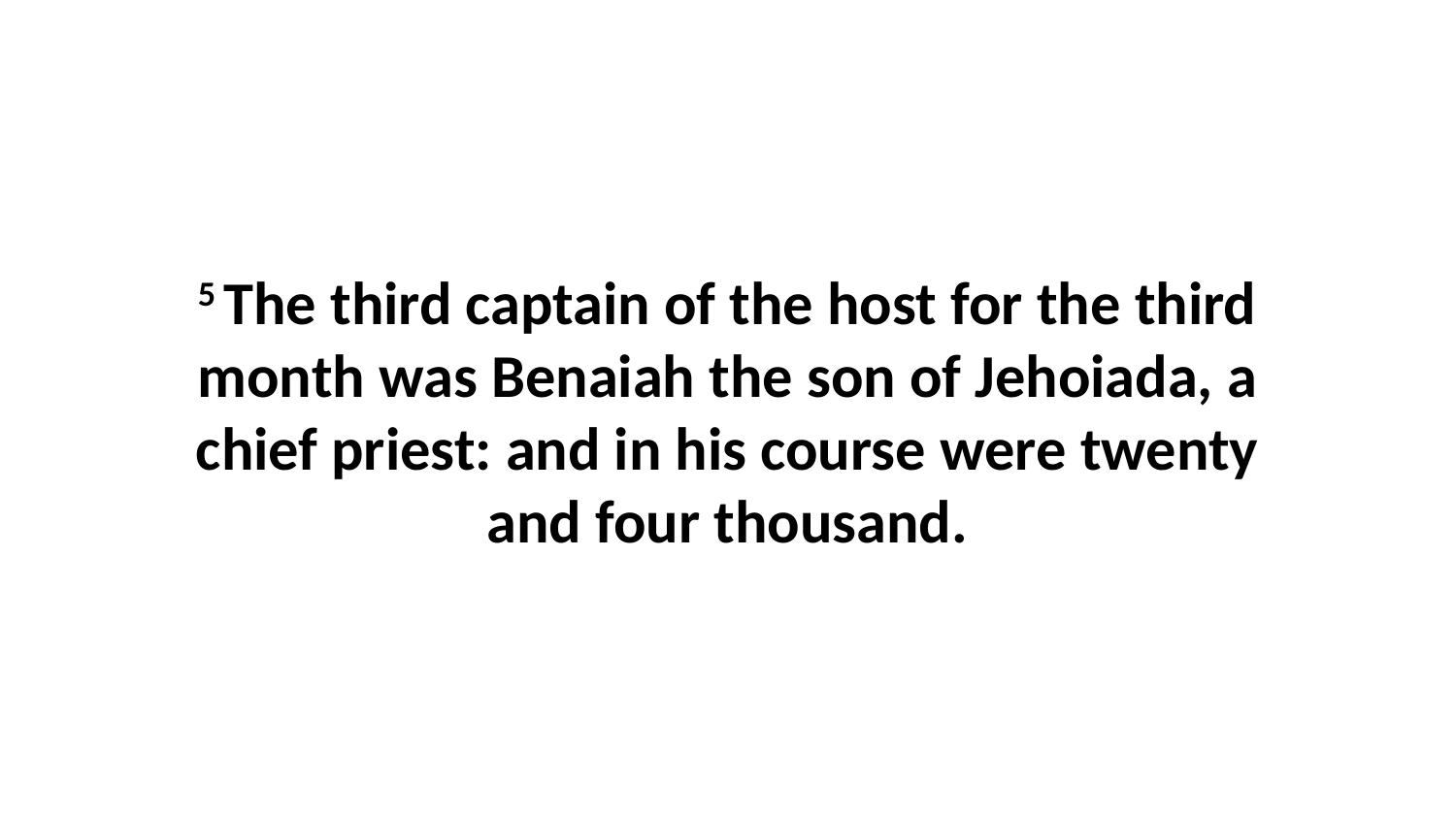

5 The third captain of the host for the third month was Benaiah the son of Jehoiada, a chief priest: and in his course were twenty and four thousand.